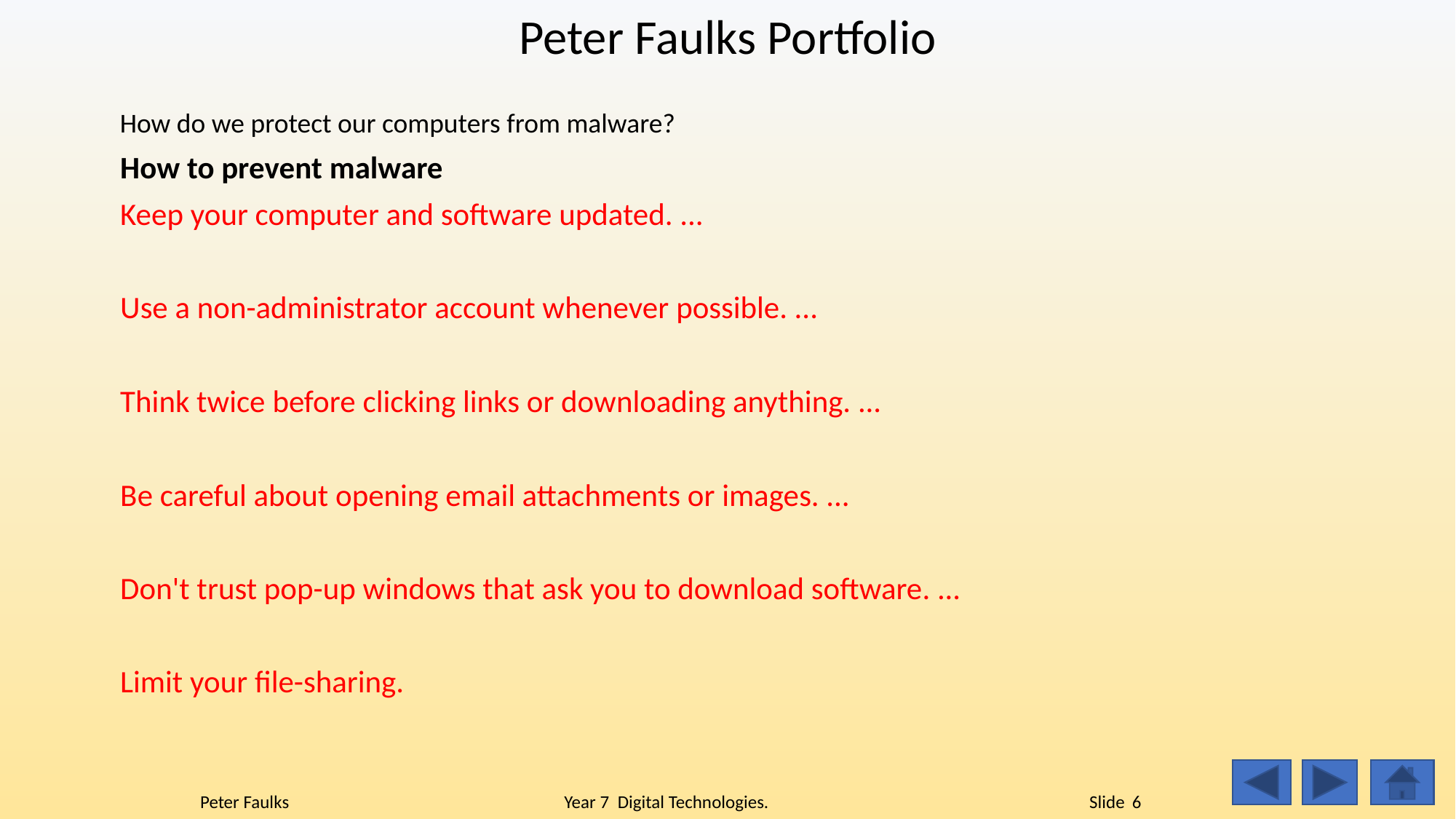

# Peter Faulks Portfolio
How do we protect our computers from malware?

How to prevent malware
Keep your computer and software updated. ...

Use a non-administrator account whenever possible. ...

Think twice before clicking links or downloading anything. ...

Be careful about opening email attachments or images. ...

Don't trust pop-up windows that ask you to download software. ...

Limit your file-sharing.

Peter Faulks                                                                  Year 7  Digital Technologies.                                                                             Slide 6